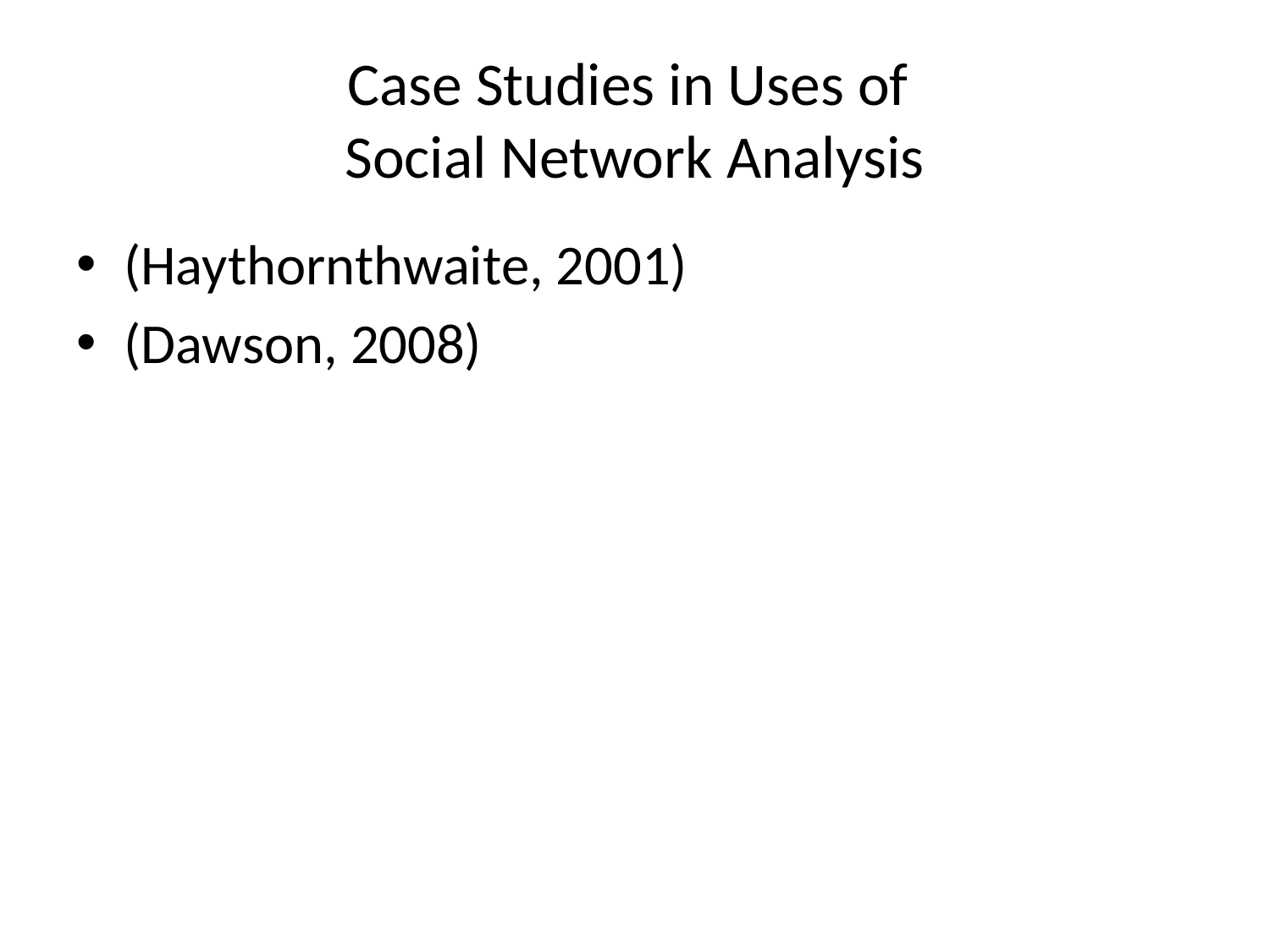

# Case Studies in Uses of Social Network Analysis
(Haythornthwaite, 2001)
(Dawson, 2008)